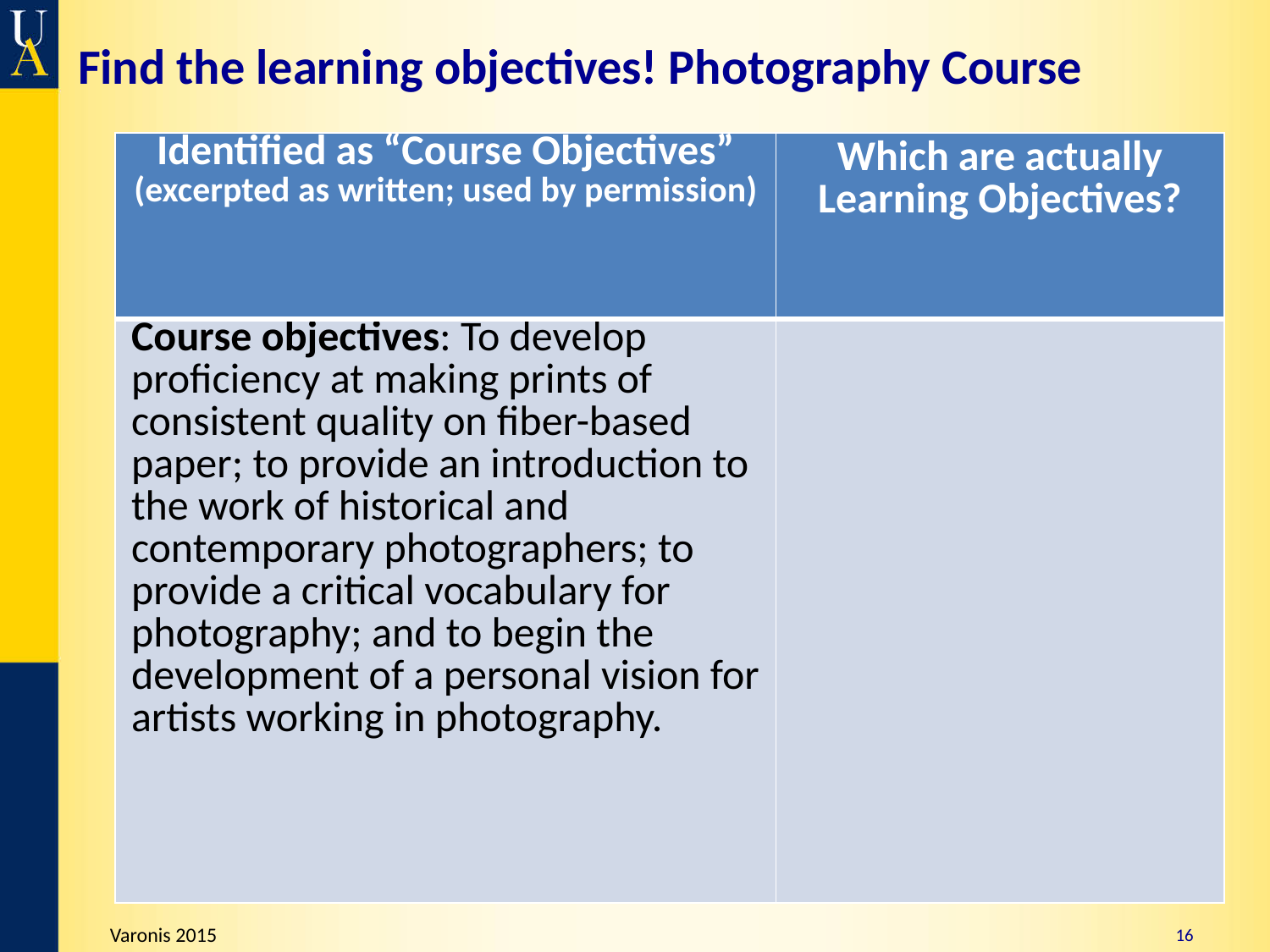

# Find the learning objectives! Photography Course
| Identified as “Course Objectives” (excerpted as written; used by permission) | Which are actually Learning Objectives? |
| --- | --- |
| Course objectives: To develop proficiency at making prints of consistent quality on fiber-based paper; to provide an introduction to the work of historical and contemporary photographers; to provide a critical vocabulary for photography; and to begin the development of a personal vision for artists working in photography. |  |
16